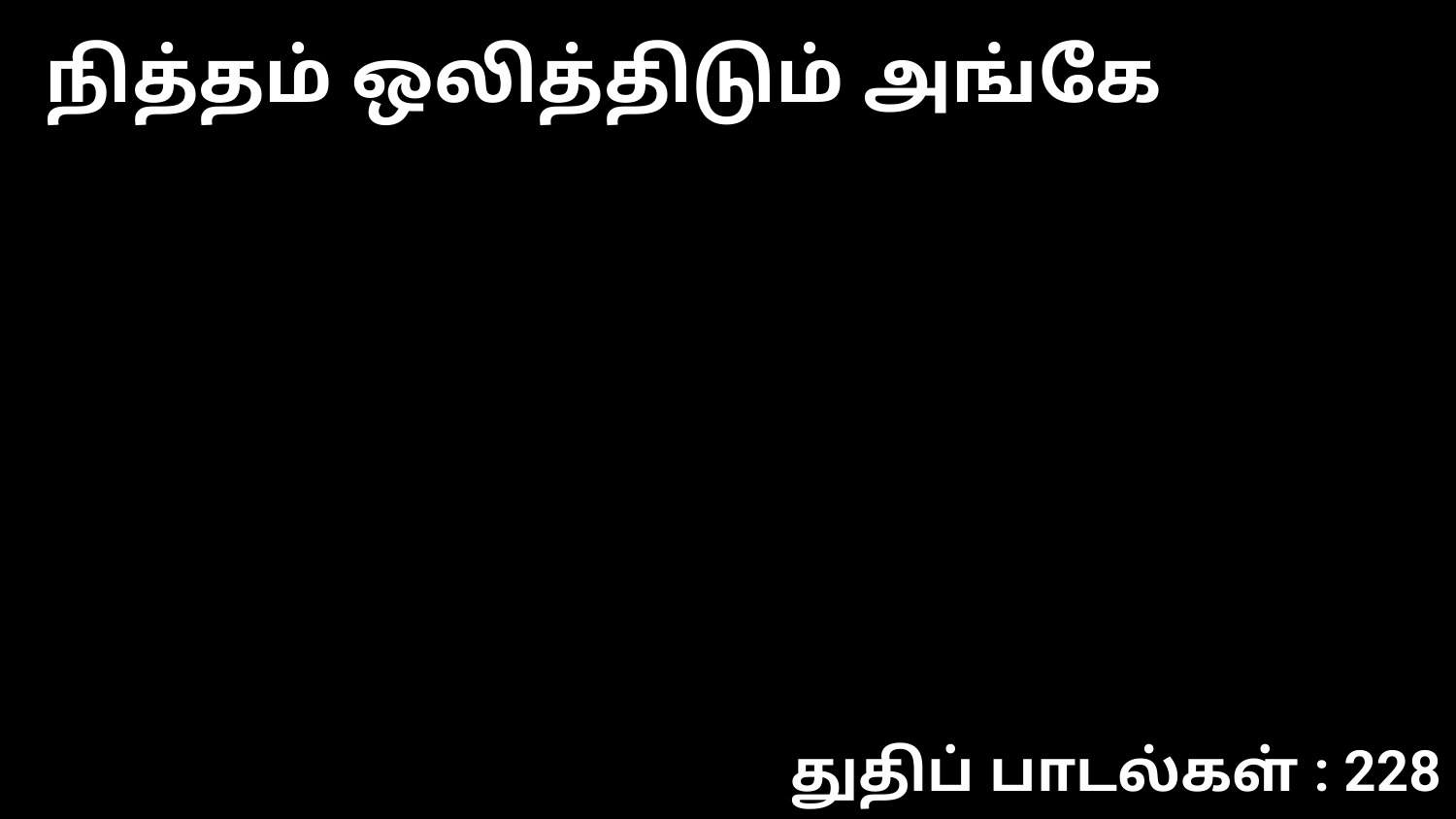

நித்தம் ஒலித்திடும் அங்கே
துதிப் பாடல்கள் : 228